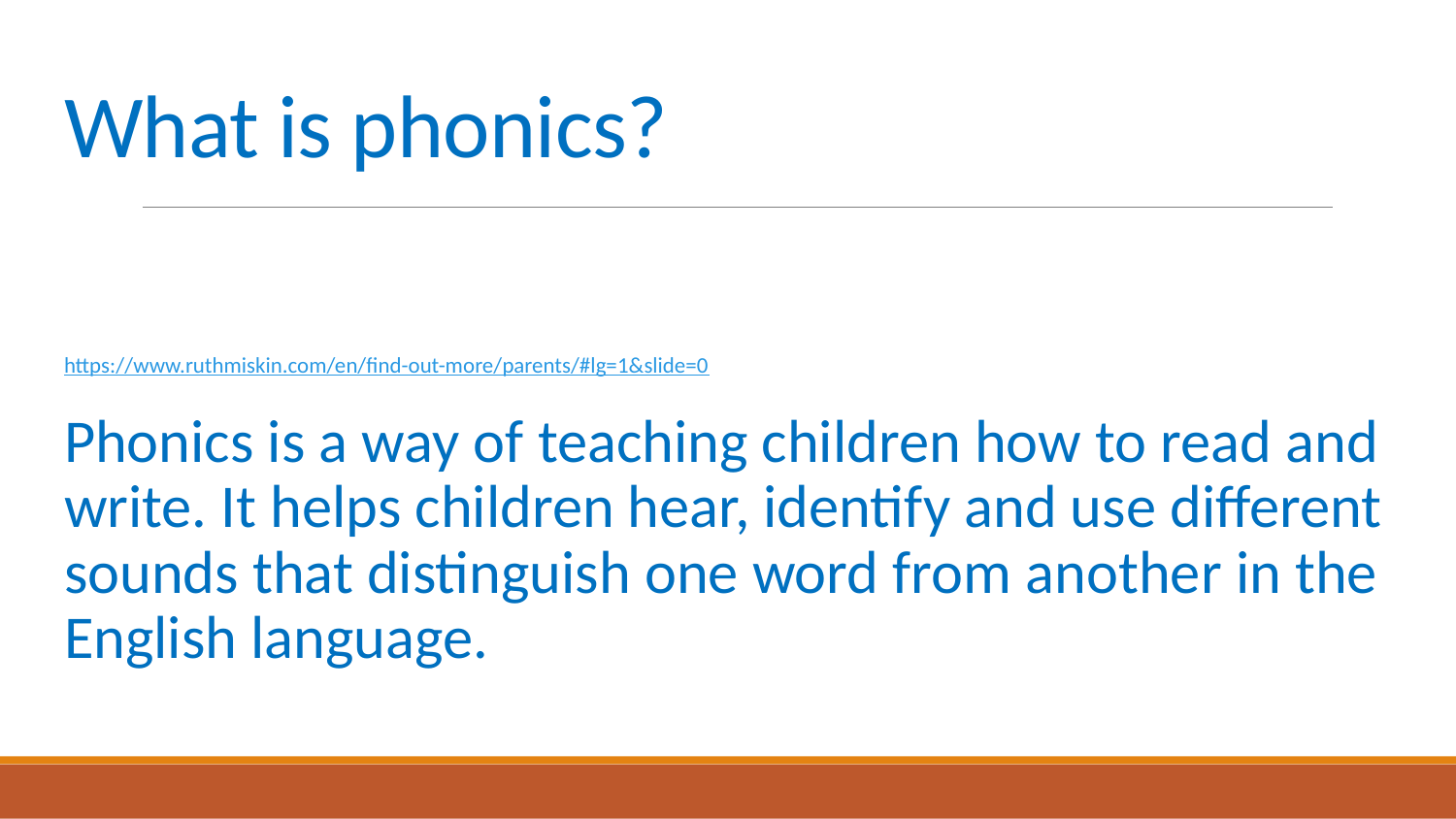

# What is phonics?
https://www.ruthmiskin.com/en/find-out-more/parents/#lg=1&slide=0
Phonics is a way of teaching children how to read and write. It helps children hear, identify and use different sounds that distinguish one word from another in the English language.